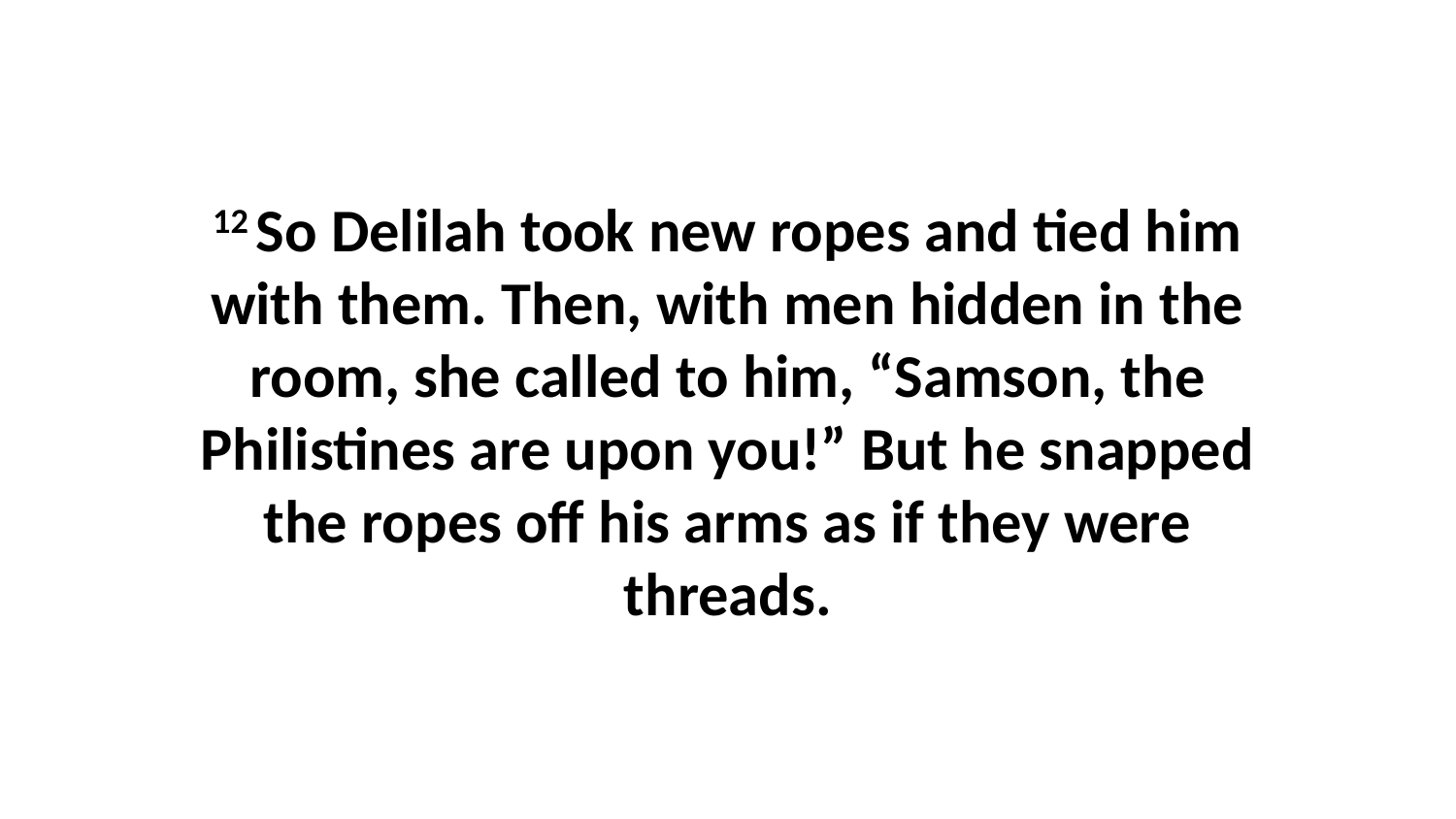

12 So Delilah took new ropes and tied him with them. Then, with men hidden in the room, she called to him, “Samson, the Philistines are upon you!” But he snapped the ropes off his arms as if they were threads.